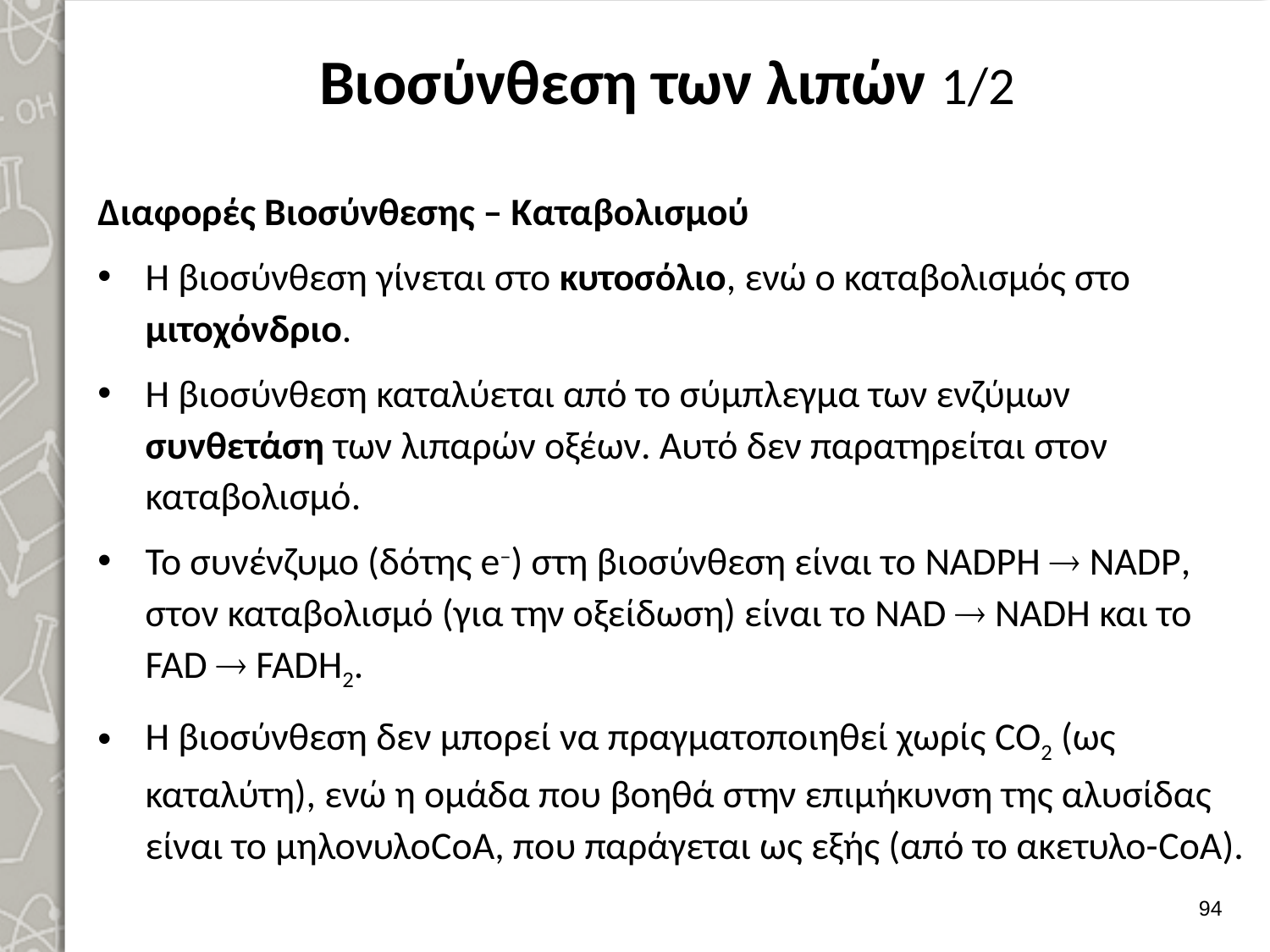

# Βιοσύνθεση των λιπών 1/2
Διαφορές Βιοσύνθεσης – Καταβολισμού
Η βιοσύνθεση γίνεται στο κυτοσόλιο, ενώ ο καταβολισμός στο μιτοχόνδριο.
Η βιοσύνθεση καταλύεται από το σύμπλεγμα των ενζύμων συνθετάση των λιπαρών οξέων. Αυτό δεν παρατηρείται στον καταβολισμό.
Το συνένζυμο (δότης e–) στη βιοσύνθεση είναι το NADPH → NADP, στον καταβολισμό (για την οξείδωση) είναι το NAD → NADH και το FAD → FADH2.
Η βιοσύνθεση δεν μπορεί να πραγματοποιηθεί χωρίς CO2 (ως καταλύτη), ενώ η ομάδα που βοηθά στην επιμήκυνση της αλυσίδας είναι το μηλονυλοCoA, που παράγεται ως εξής (από το ακετυλο-CoA).
94